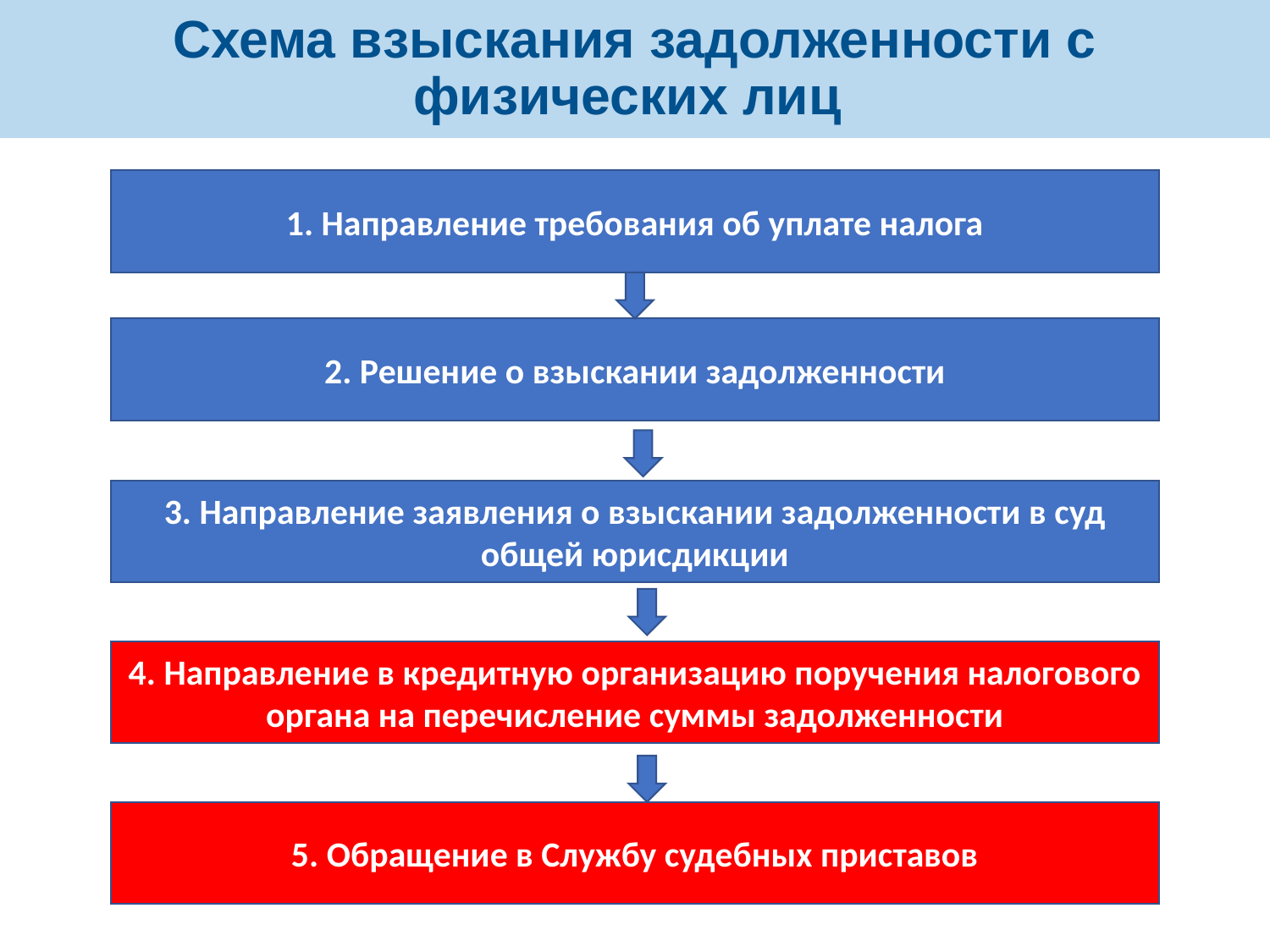

# Схема взыскания задолженности с физических лиц
1. Направление требования об уплате налога

2. Решение о взыскании задолженности

3. Направление заявления о взыскании задолженности в суд общей юрисдикции

4. Направление в кредитную организацию поручения налогового органа на перечисление суммы задолженности

5. Обращение в Службу судебных приставов